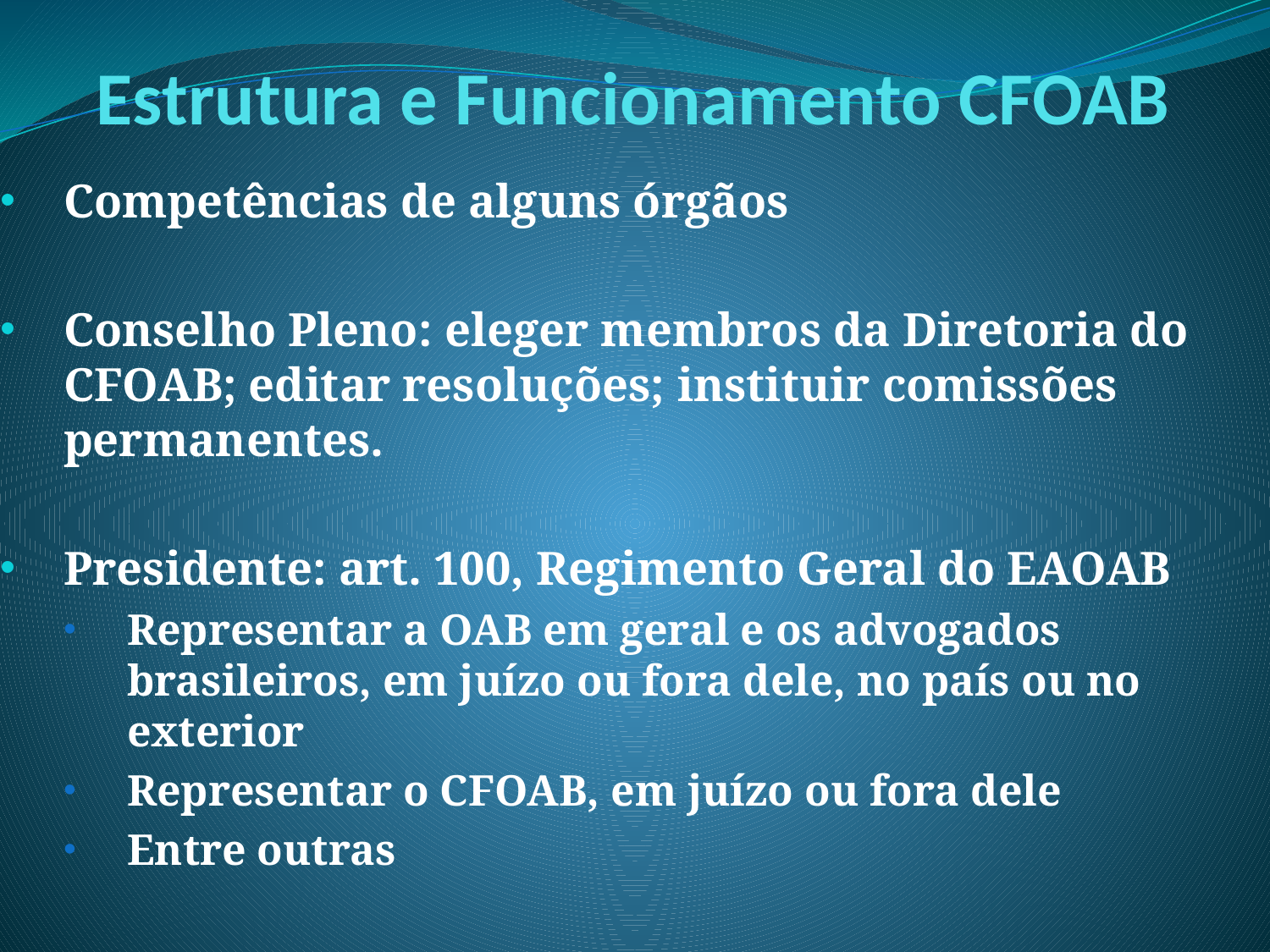

# Estrutura e Funcionamento CFOAB
Competências de alguns órgãos

Conselho Pleno: eleger membros da Diretoria do CFOAB; editar resoluções; instituir comissões permanentes.

Presidente: art. 100, Regimento Geral do EAOAB
Representar a OAB em geral e os advogados brasileiros, em juízo ou fora dele, no país ou no exterior
Representar o CFOAB, em juízo ou fora dele
Entre outras